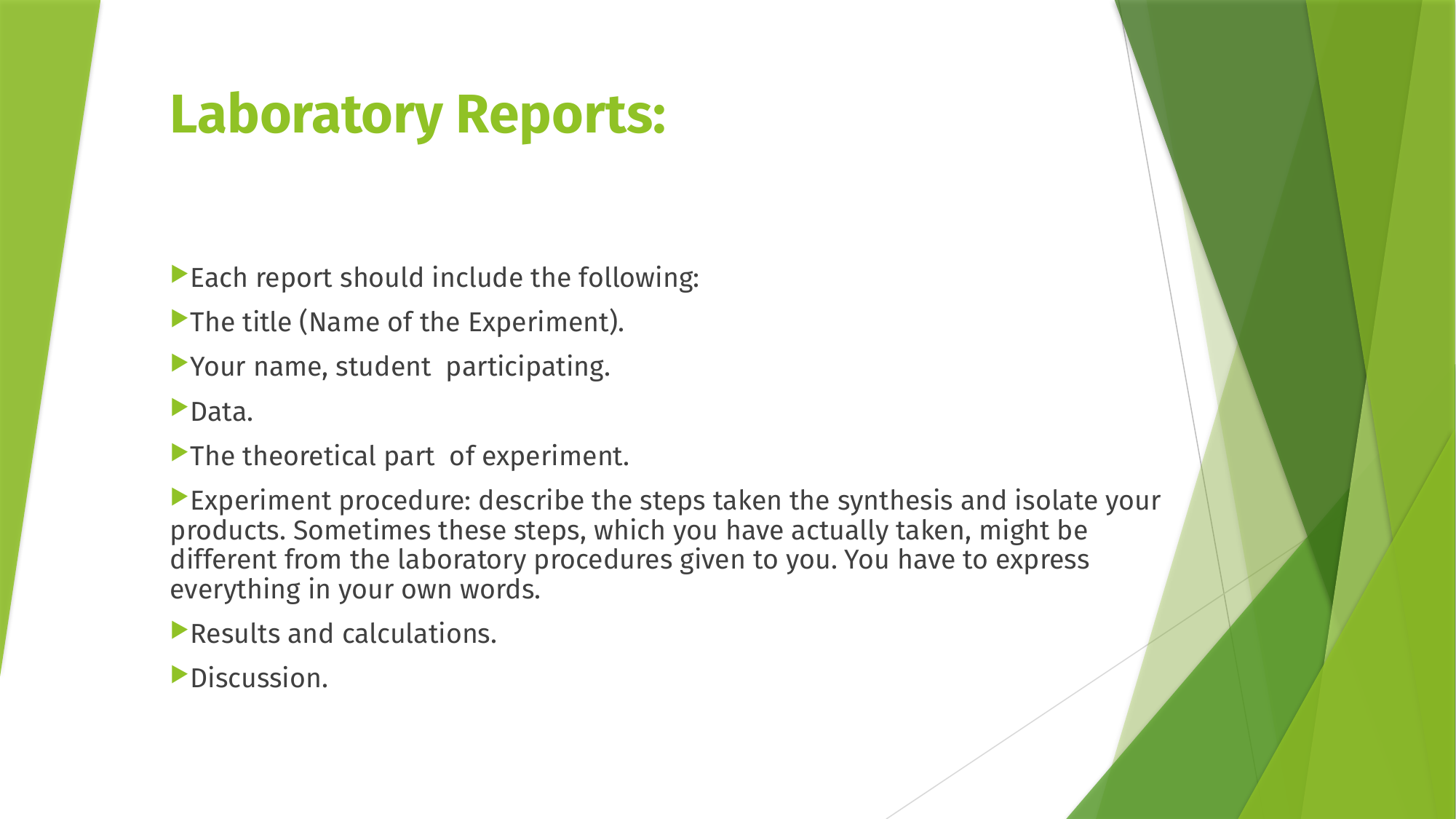

# Laboratory Reports:
Each report should include the following:
The title (Name of the Experiment).
Your name, student  participating.
Data.
The theoretical part  of experiment.
Experiment procedure: describe the steps taken the synthesis and isolate your products. Sometimes these steps, which you have actually taken, might be different from the laboratory procedures given to you. You have to express everything in your own words.
Results and calculations.
Discussion.